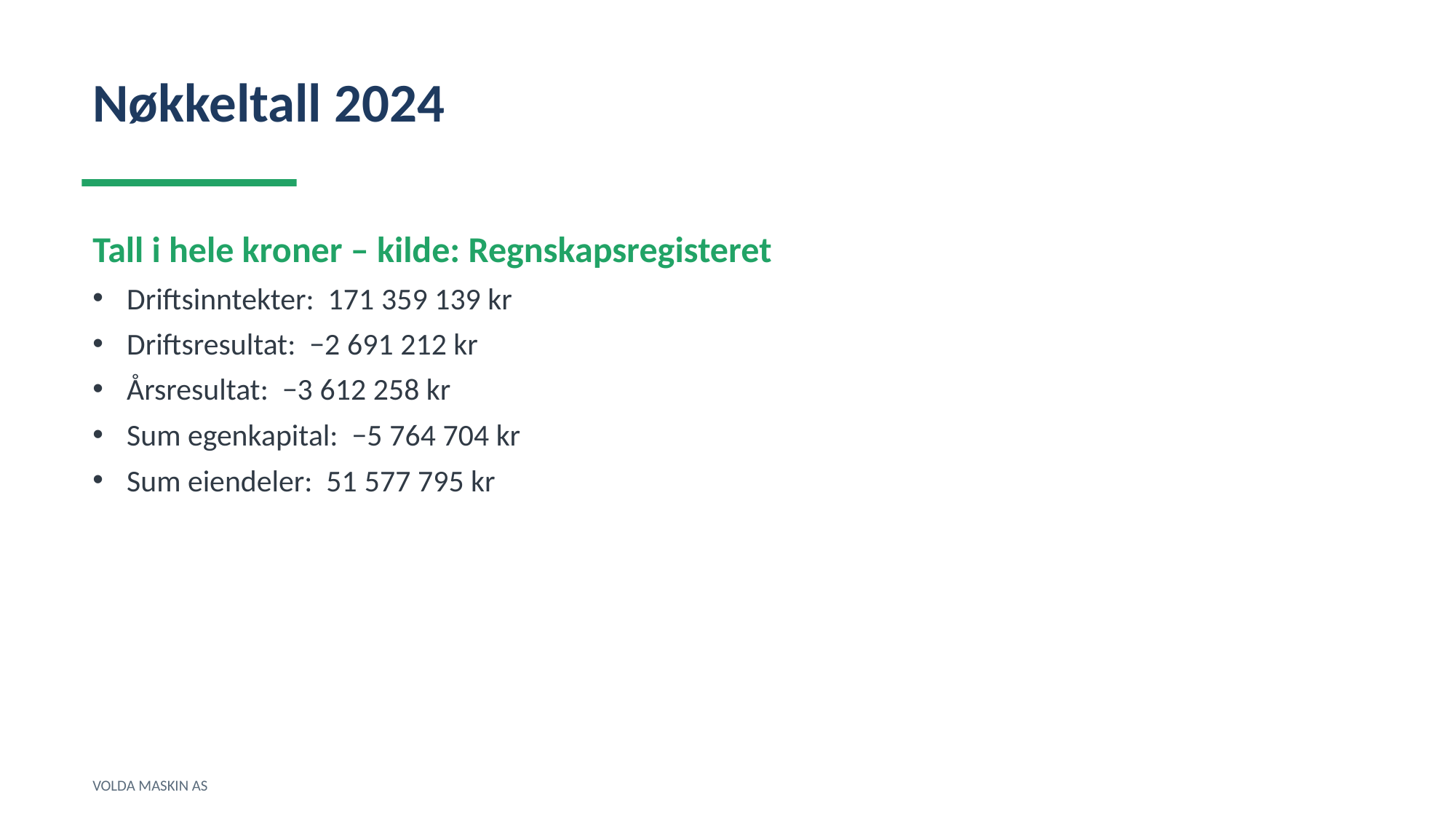

Nøkkeltall 2024

Tall i hele kroner – kilde: Regnskapsregisteret
Driftsinntekter:  171 359 139 kr
Driftsresultat:  −2 691 212 kr
Årsresultat:  −3 612 258 kr
Sum egenkapital:  −5 764 704 kr
Sum eiendeler:  51 577 795 kr
VOLDA MASKIN AS